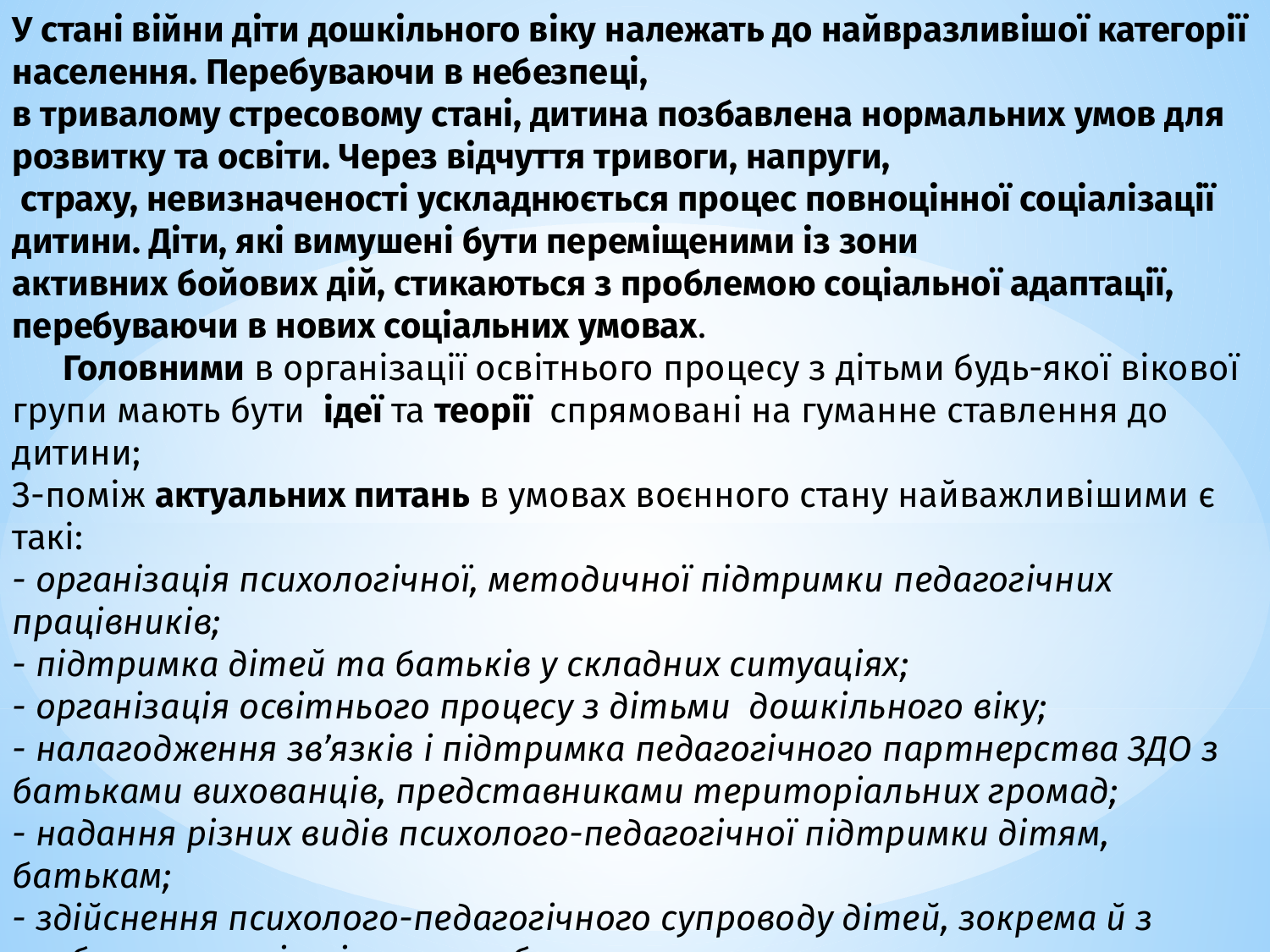

У стані війни діти дошкільного віку належать до найвразливішої категорії населення. Перебуваючи в небезпеці,
в тривалому стресовому стані, дитина позбавлена нормальних умов для розвитку та освіти. Через відчуття тривоги, напруги,
 страху, невизначеності ускладнюється процес повноцінної соціалізації дитини. Діти, які вимушені бути переміщеними із зони
активних бойових дій, стикаються з проблемою соціальної адаптації, перебуваючи в нових соціальних умовах.
      Головними в організації освітнього процесу з дітьми будь-якої вікової групи мають бути  ідеї та теорії  спрямовані на гуманне ставлення до дитини;
З-поміж актуальних питань в умовах воєнного стану найважливішими є такі:
- організація психологічної, методичної підтримки педагогічних працівників;
- підтримка дітей та батьків у складних ситуаціях;
- організація освітнього процесу з дітьми  дошкільного віку;
- налагодження зв’язків і підтримка педагогічного партнерства ЗДО з батьками вихованців, представниками територіальних громад;
- надання різних видів психолого-педагогічної підтримки дітям, батькам;
- здійснення психолого-педагогічного супроводу дітей, зокрема й з особливими освітніми потребами.